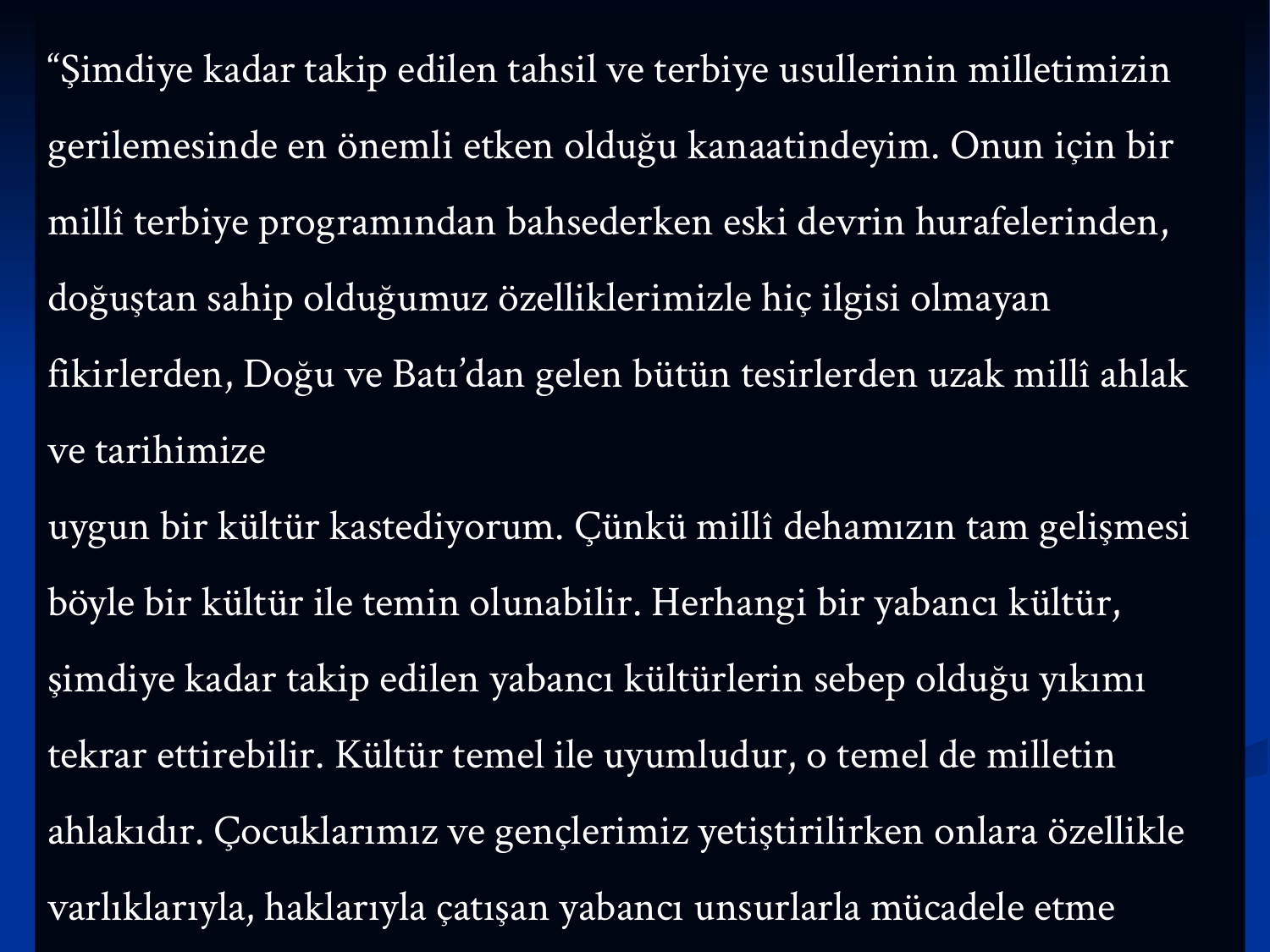

“Şimdiye kadar takip edilen tahsil ve terbiye usullerinin milletimizin gerilemesinde en önemli etken olduğu kanaatindeyim. Onun için bir millî terbiye programından bahsederken eski devrin hurafelerinden, doğuştan sahip olduğumuz özelliklerimizle hiç ilgisi olmayan fikirlerden, Doğu ve Batı’dan gelen bütün tesirlerden uzak millî ahlak ve tarihimize
uygun bir kültür kastediyorum. Çünkü millî dehamızın tam gelişmesi böyle bir kültür ile temin olunabilir. Herhangi bir yabancı kültür, şimdiye kadar takip edilen yabancı kültürlerin sebep olduğu yıkımı tekrar ettirebilir. Kültür temel ile uyumludur, o temel de milletin
ahlakıdır. Çocuklarımız ve gençlerimiz yetiştirilirken onlara özellikle varlıklarıyla, haklarıyla çatışan yabancı unsurlarla mücadele etme lüzumu ve millî fikirleri müdafaa etme mecburiyeti öğretilmelidir.”
www.tariheglencesi.com